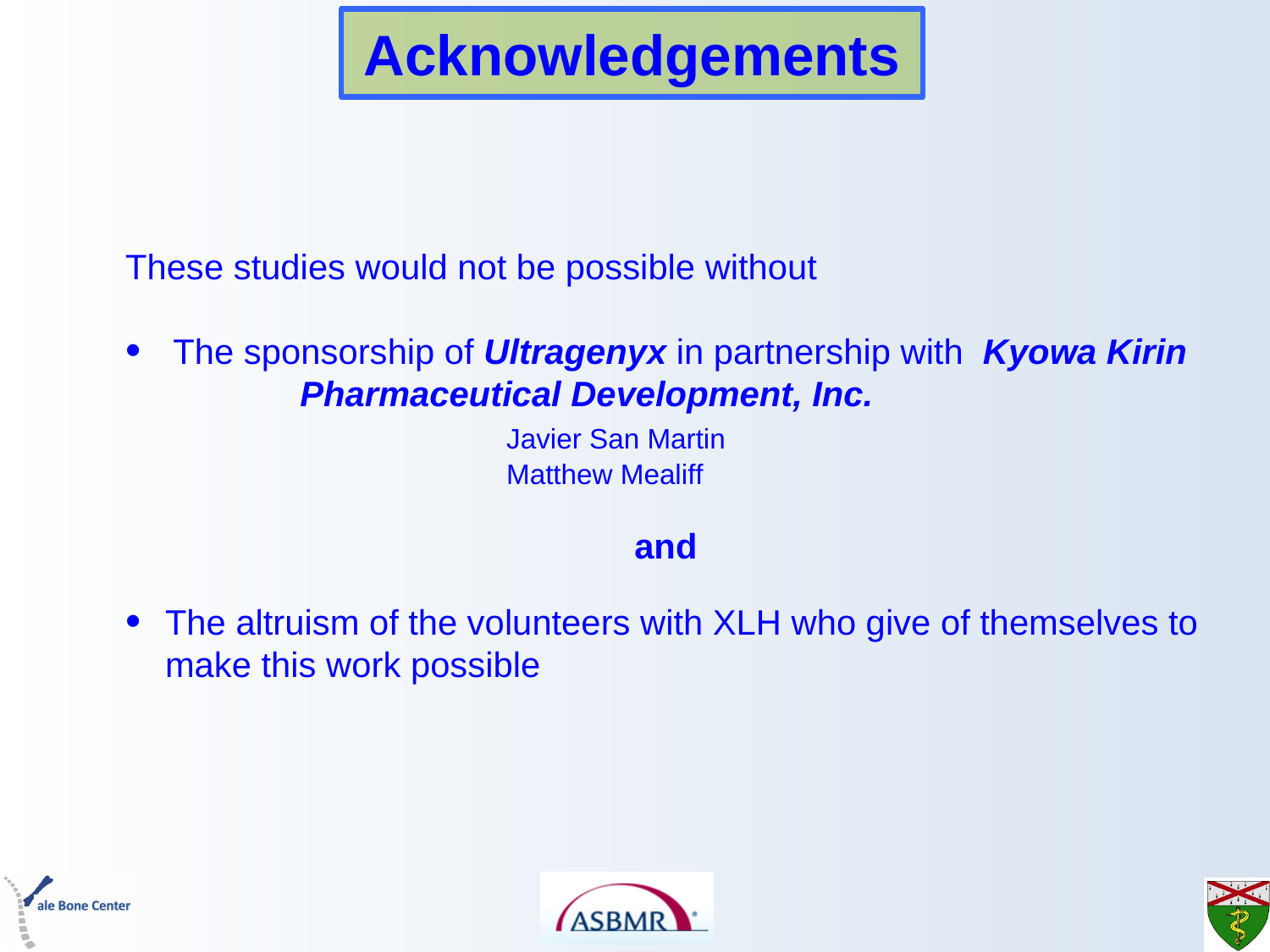

# Acknowledgements

These studies would not be possible without

The sponsorship of Ultragenyx in partnership with  Kyowa Kirin  	Pharmaceutical Development, Inc.
			Javier San Martin
			Matthew Mealiff

and

The altruism of the volunteers with XLH who give of themselves to make this work possible